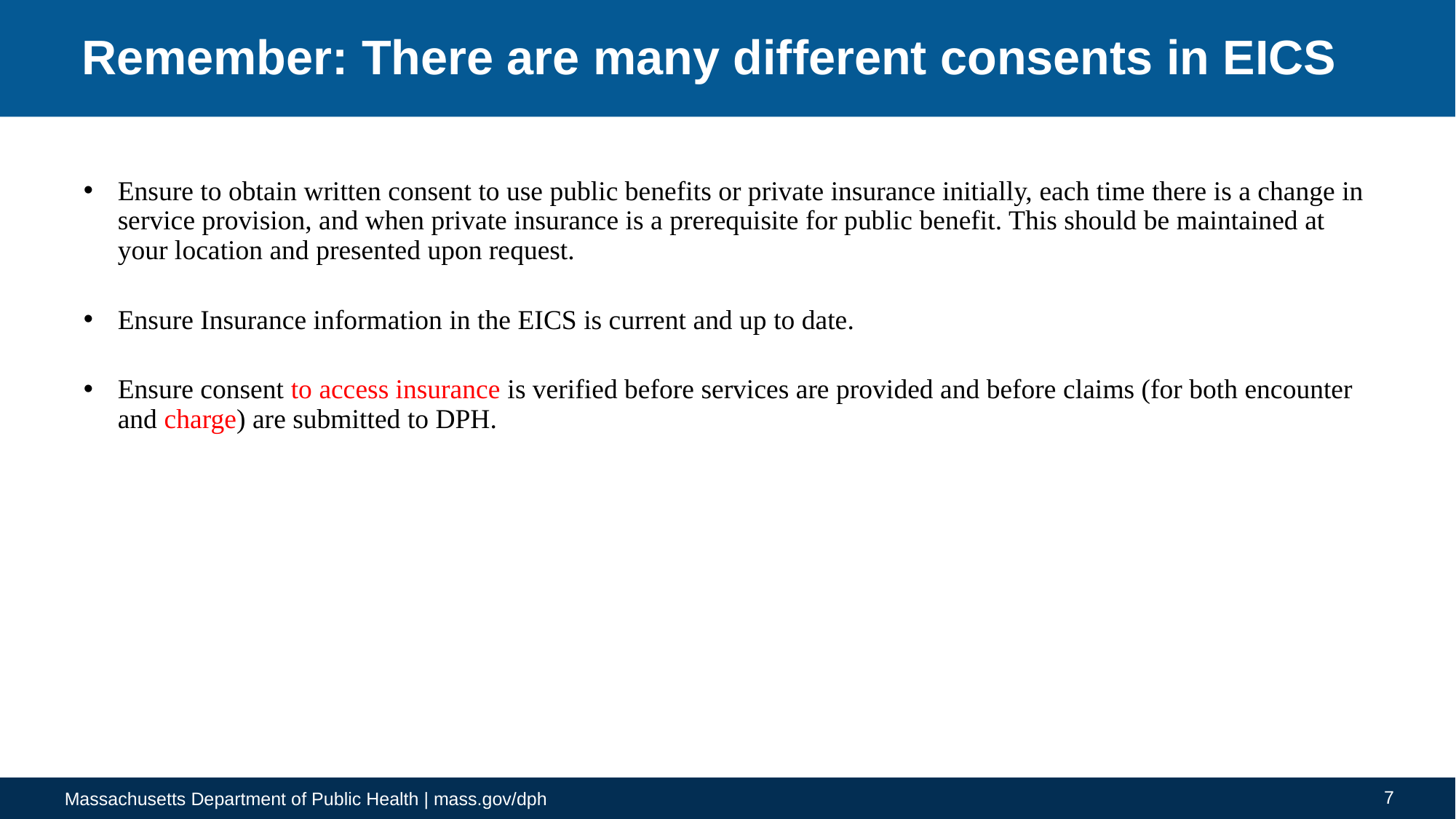

# Remember: There are many different consents in EICS
Ensure to obtain written consent to use public benefits or private insurance initially, each time there is a change in service provision, and when private insurance is a prerequisite for public benefit. This should be maintained at your location and presented upon request.

Ensure Insurance information in the EICS is current and up to date.

Ensure consent to access insurance is verified before services are provided and before claims (for both encounter and charge) are submitted to DPH.

7